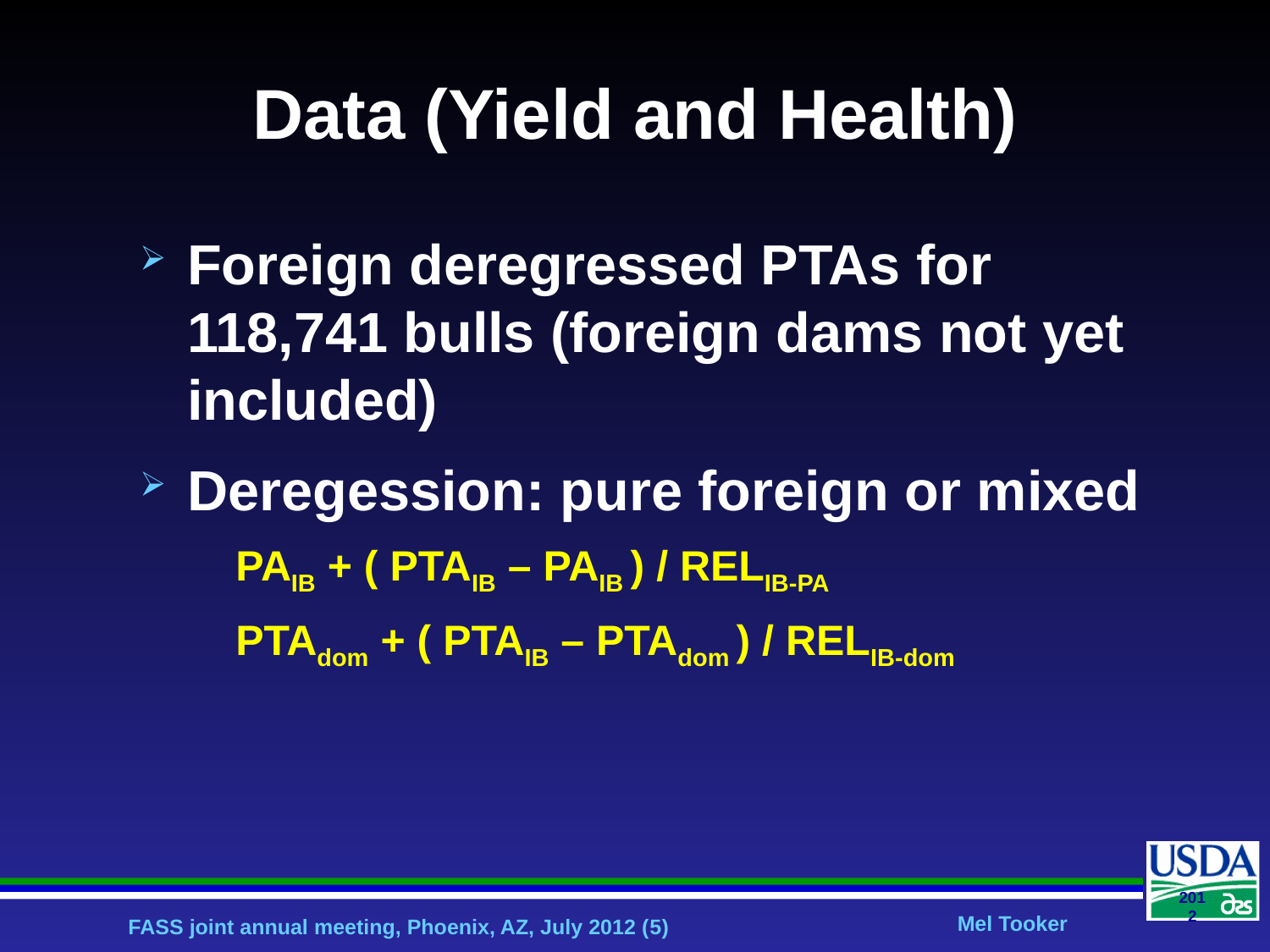

# Data (Yield and Health)
Foreign deregressed PTAs for 118,741 bulls (foreign dams not yet included)
Deregession: pure foreign or mixed
	PAIB + ( PTAIB – PAIB ) / RELIB-PA
	PTAdom + ( PTAIB – PTAdom ) / RELIB-dom